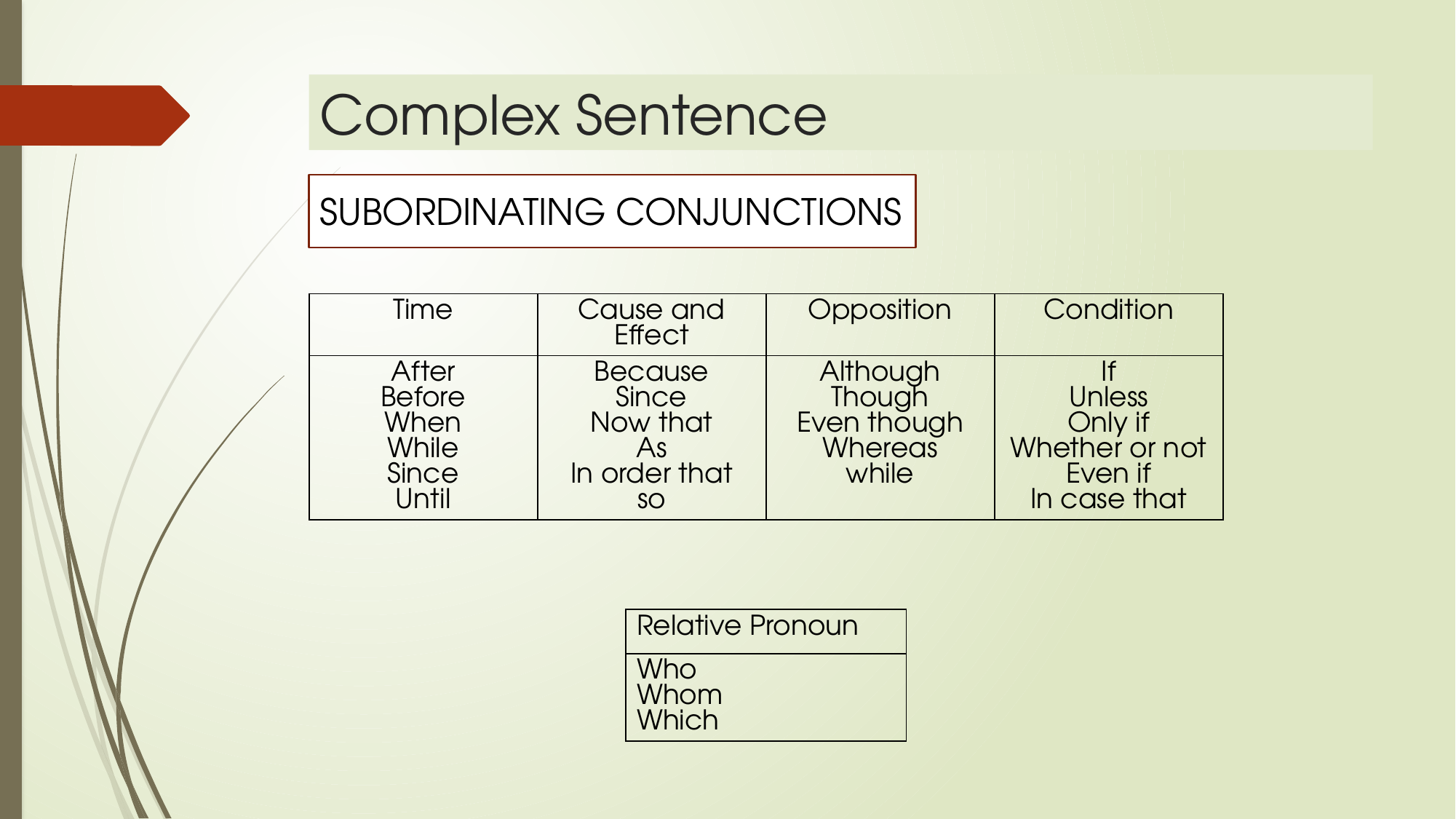

# Complex Sentence
SUBORDINATING CONJUNCTIONS
| Time | Cause and Effect | Opposition | Condition |
| --- | --- | --- | --- |
| After Before When While Since Until | Because Since Now that As In order that so | Although Though Even though Whereas while | If Unless Only if Whether or not Even if In case that |
| Relative Pronoun |
| --- |
| Who Whom Which |